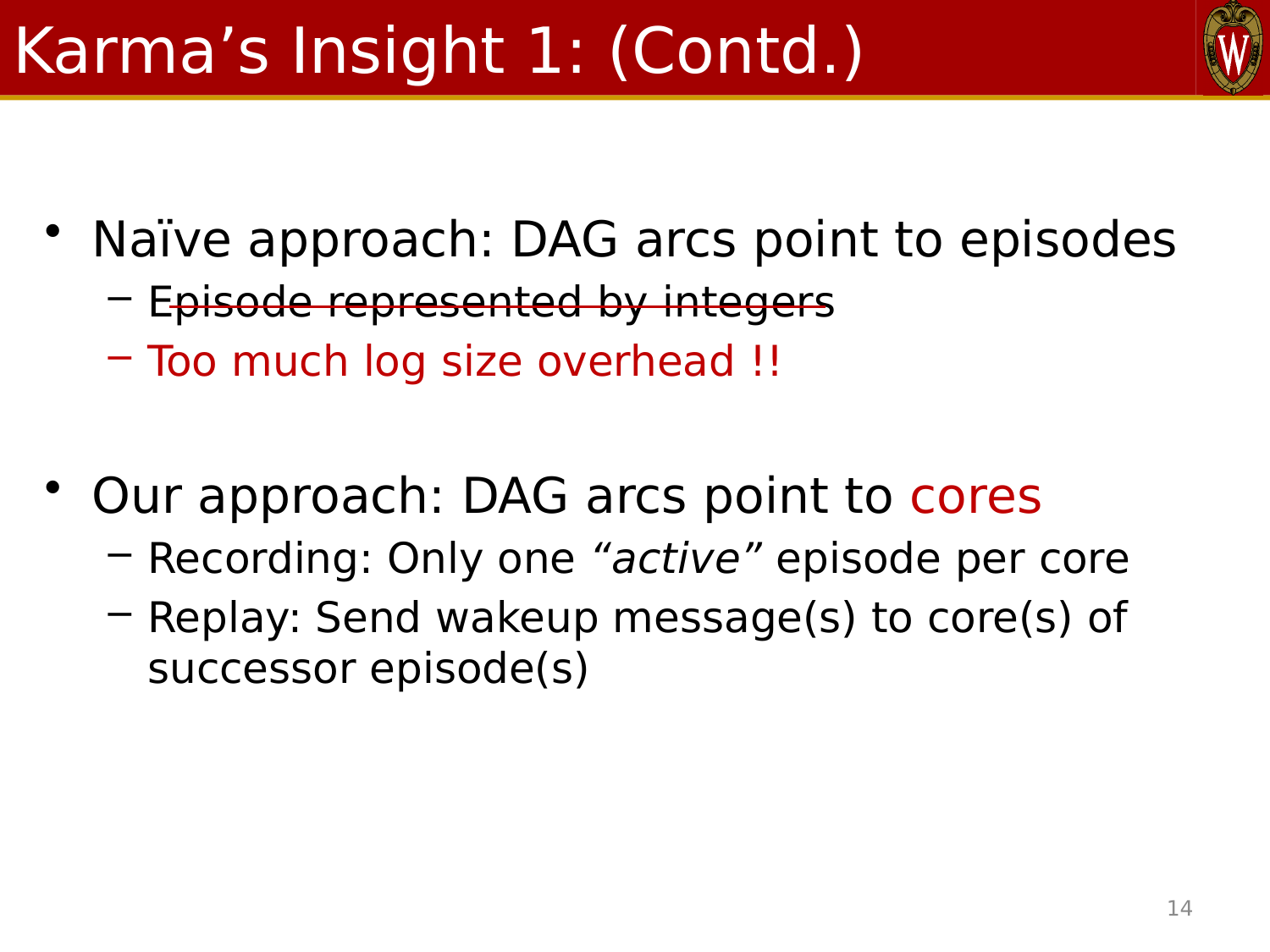

# Karma’s Insight 1: (Contd.)
Naïve approach: DAG arcs point to episodes
Episode represented by integers
Too much log size overhead !!

Our approach: DAG arcs point to cores
Recording: Only one “active” episode per core
Replay: Send wakeup message(s) to core(s) of successor episode(s)

14